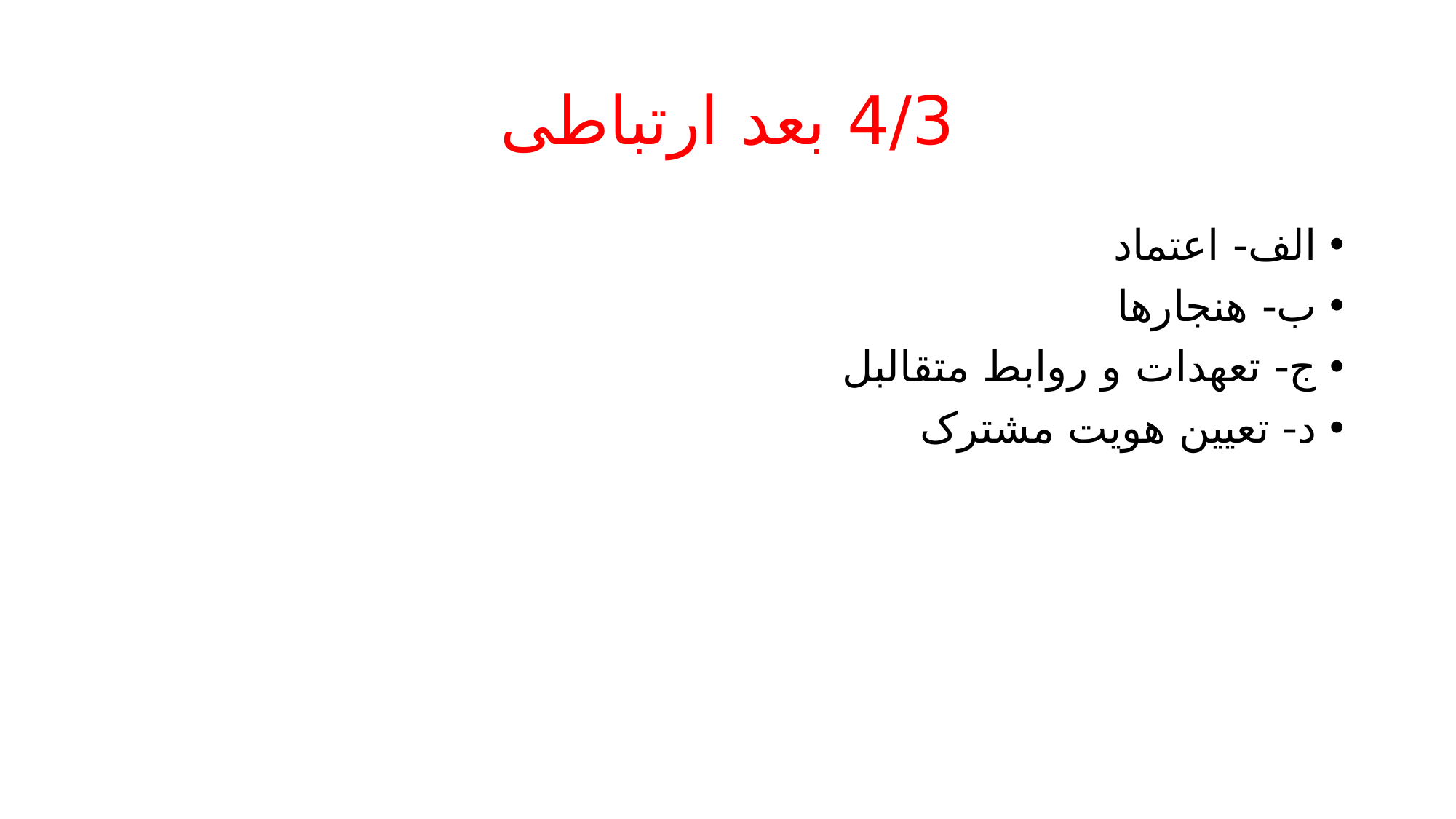

# 4/3 بعد ارتباطی
الف- اعتماد
ب- هنجارها
ج- تعهدات و روابط متقالبل
د- تعیین هویت مشترک